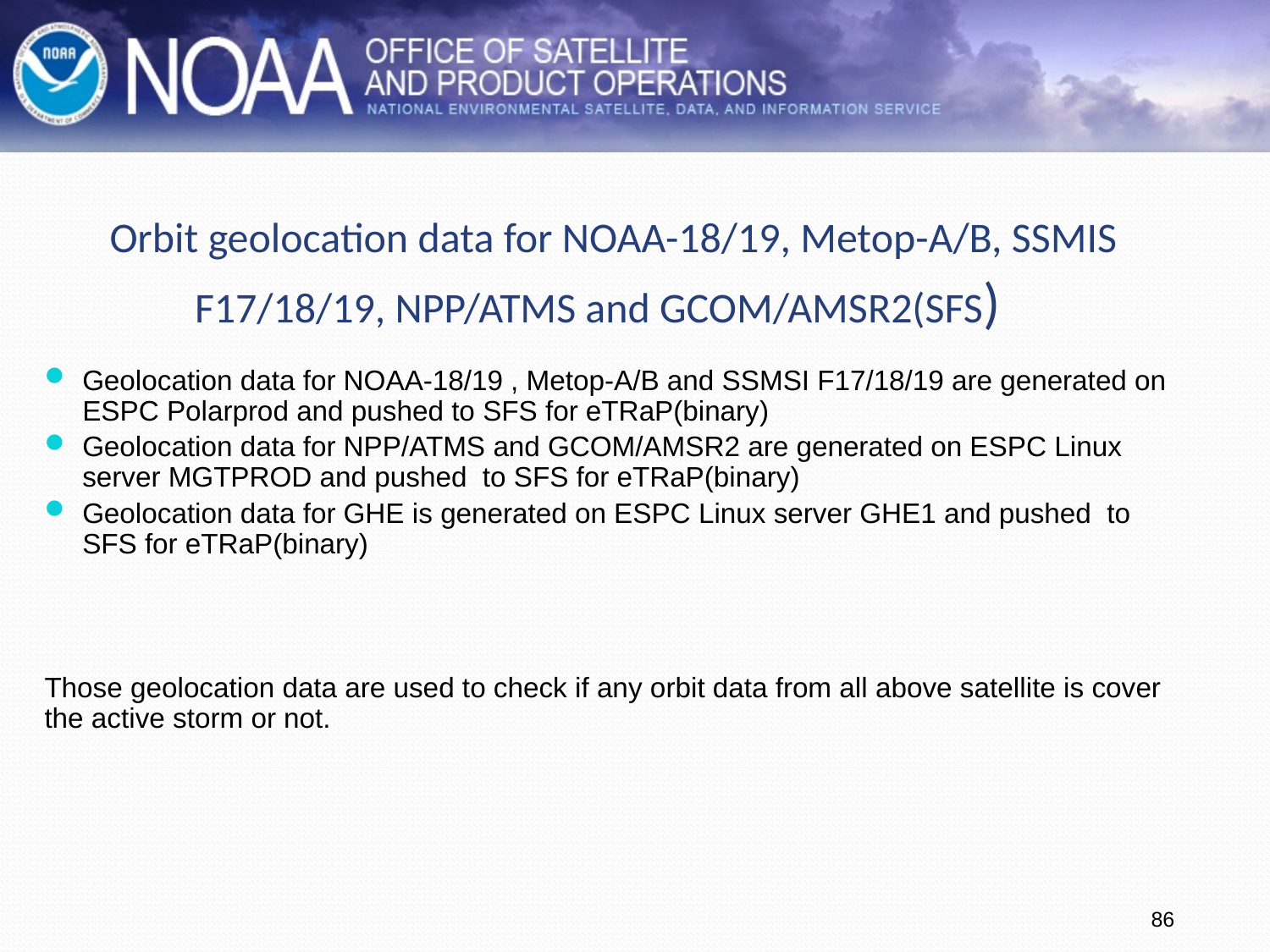

# Orbit geolocation data for NOAA-18/19, Metop-A/B, SSMIS F17/18/19, NPP/ATMS and GCOM/AMSR2(SFS)
Geolocation data for NOAA-18/19 , Metop-A/B and SSMSI F17/18/19 are generated on ESPC Polarprod and pushed to SFS for eTRaP(binary)
Geolocation data for NPP/ATMS and GCOM/AMSR2 are generated on ESPC Linux server MGTPROD and pushed  to SFS for eTRaP(binary)
Geolocation data for GHE is generated on ESPC Linux server GHE1 and pushed  to SFS for eTRaP(binary)

Those geolocation data are used to check if any orbit data from all above satellite is cover the active storm or not.

86